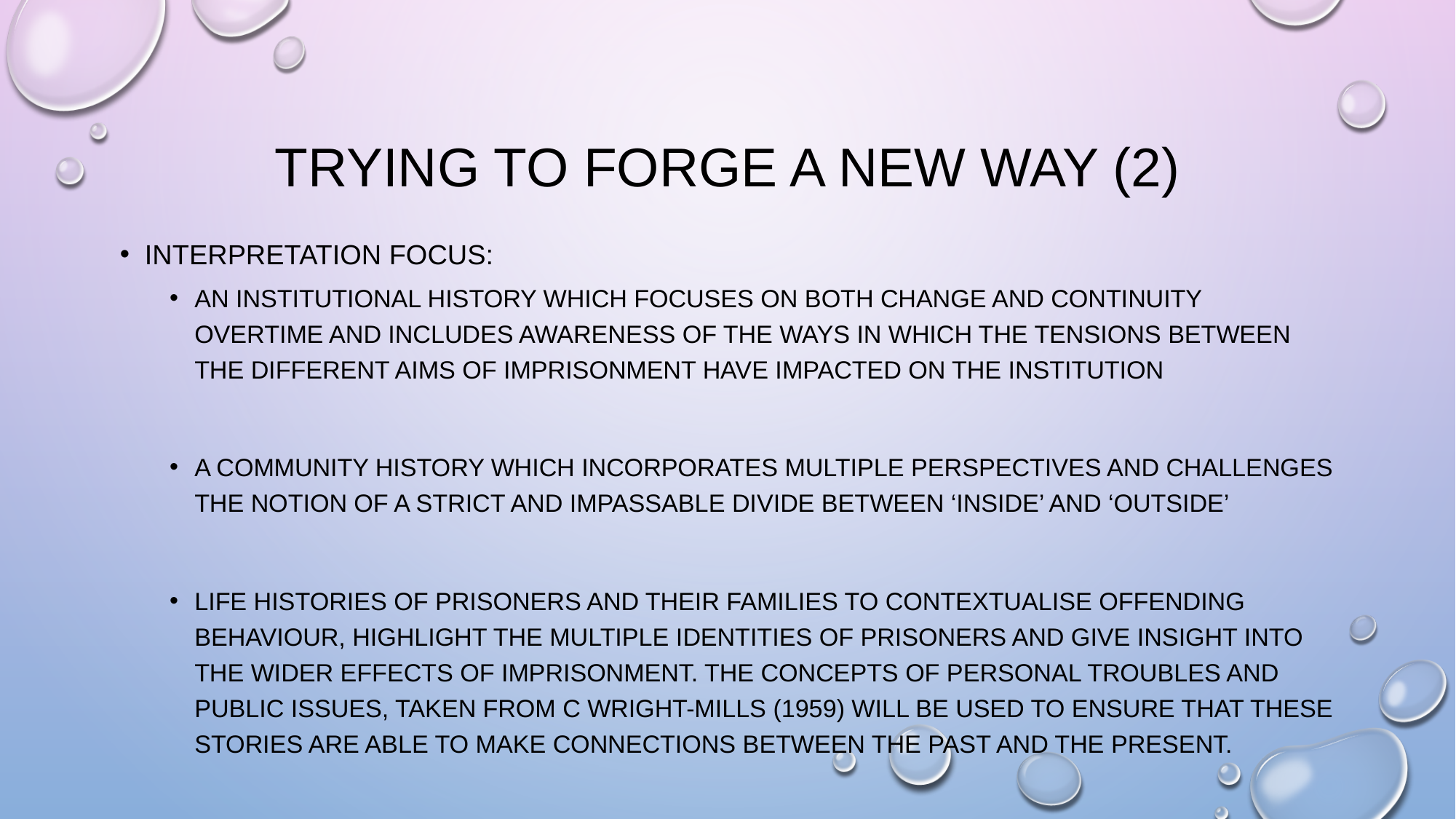

# Trying to forge a new way (2)
Interpretation focus:
An institutional history which focuses on both change and continuity overtime and includes awareness of the ways in which the tensions between the different aims of imprisonment have impacted on the institution

A community history which incorporates multiple perspectives and challenges the notion of a strict and impassable divide between ‘inside’ and ‘outside’

Life histories of prisoners and their families to contextualise offending behaviour, highlight the multiple identities of prisoners and give insight into the wider effects of imprisonment. The concepts of personal troubles and public issues, taken from C Wright-mills (1959) will be used to ensure that these stories are able to make connections between the past and the present.